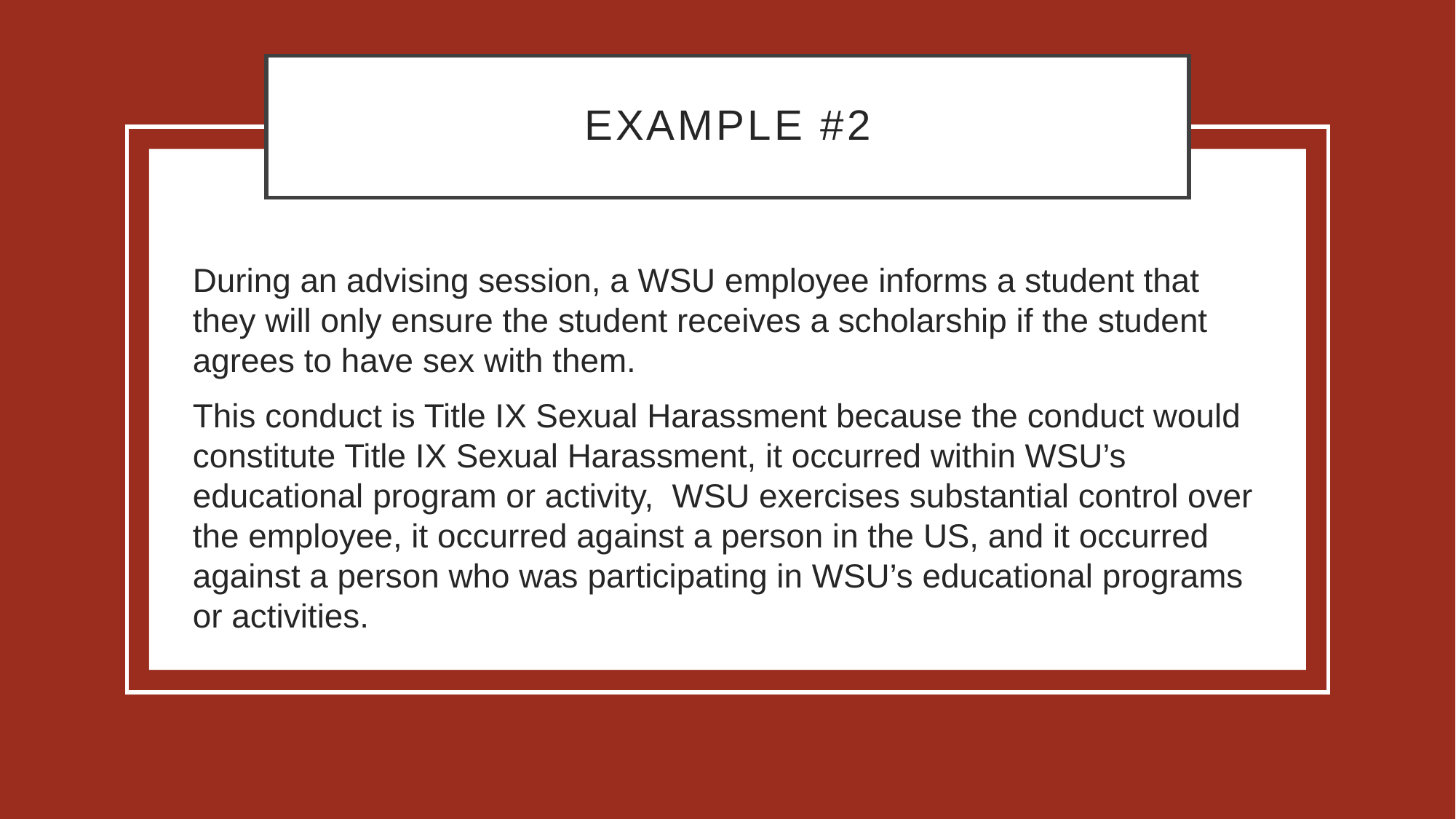

# Example #2

During an advising session, a WSU employee informs a student that they will only ensure the student receives a scholarship if the student agrees to have sex with them.
This conduct is Title IX Sexual Harassment because the conduct would constitute Title IX Sexual Harassment, it occurred within WSU’s educational program or activity,  WSU exercises substantial control over the employee, it occurred against a person in the US, and it occurred against a person who was participating in WSU’s educational programs or activities.